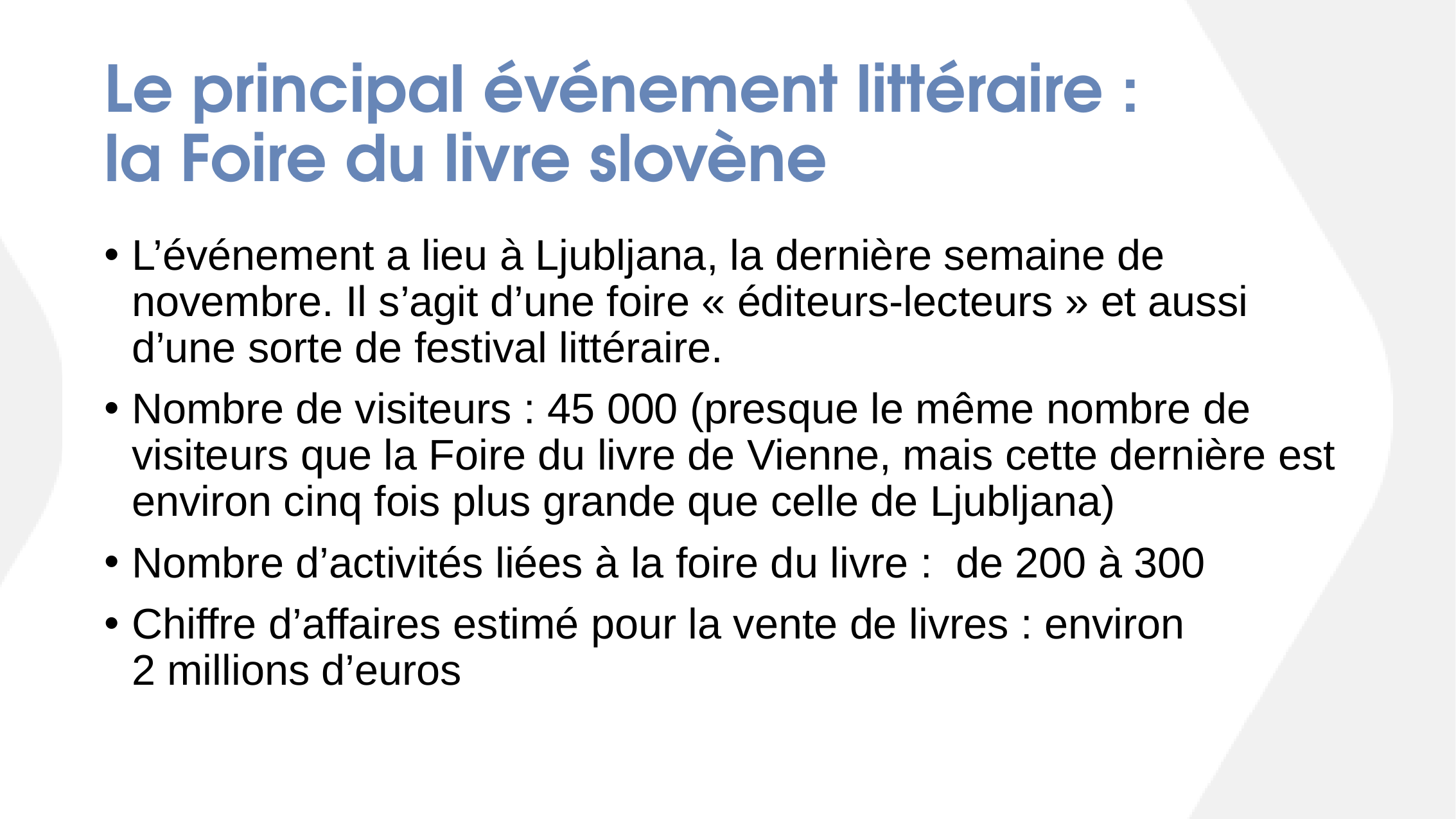

# Le principal événement littéraire : la Foire du livre slovène
L’événement a lieu à Ljubljana, la dernière semaine de novembre. Il s’agit d’une foire « éditeurs-lecteurs » et aussi d’une sorte de festival littéraire.
Nombre de visiteurs : 45 000 (presque le même nombre de visiteurs que la Foire du livre de Vienne, mais cette dernière est environ cinq fois plus grande que celle de Ljubljana)
Nombre d’activités liées à la foire du livre :  de 200 à 300
Chiffre d’affaires estimé pour la vente de livres : environ 2 millions d’euros